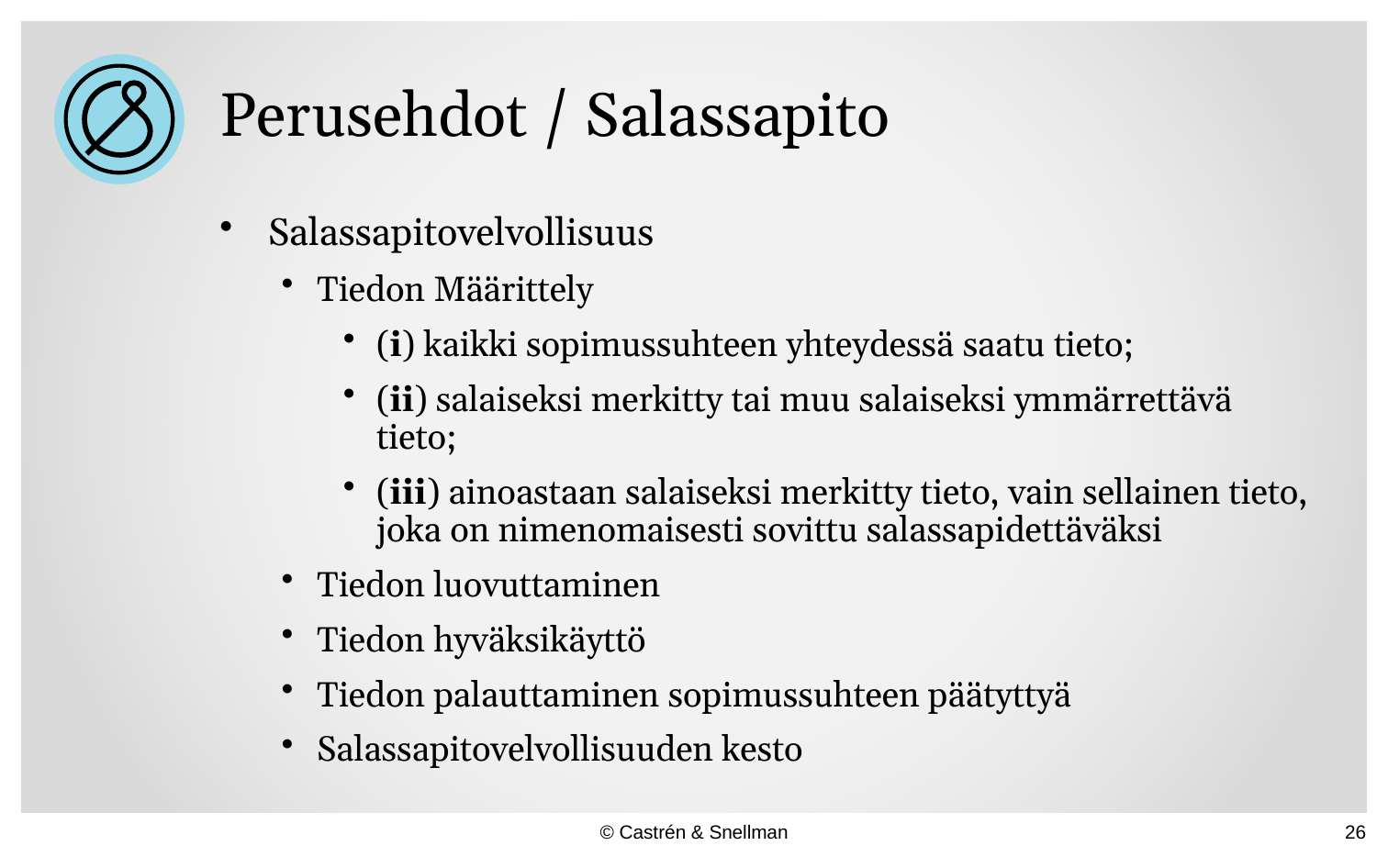

# Perusehdot / Salassapito
Salassapitovelvollisuus
Tiedon Määrittely
(i) kaikki sopimussuhteen yhteydessä saatu tieto;
(ii) salaiseksi merkitty tai muu salaiseksi ymmärrettävä tieto;
(iii) ainoastaan salaiseksi merkitty tieto, vain sellainen tieto, joka on nimenomaisesti sovittu salassapidettäväksi
Tiedon luovuttaminen
Tiedon hyväksikäyttö
Tiedon palauttaminen sopimussuhteen päätyttyä
Salassapitovelvollisuuden kesto
© Castrén & Snellman
26